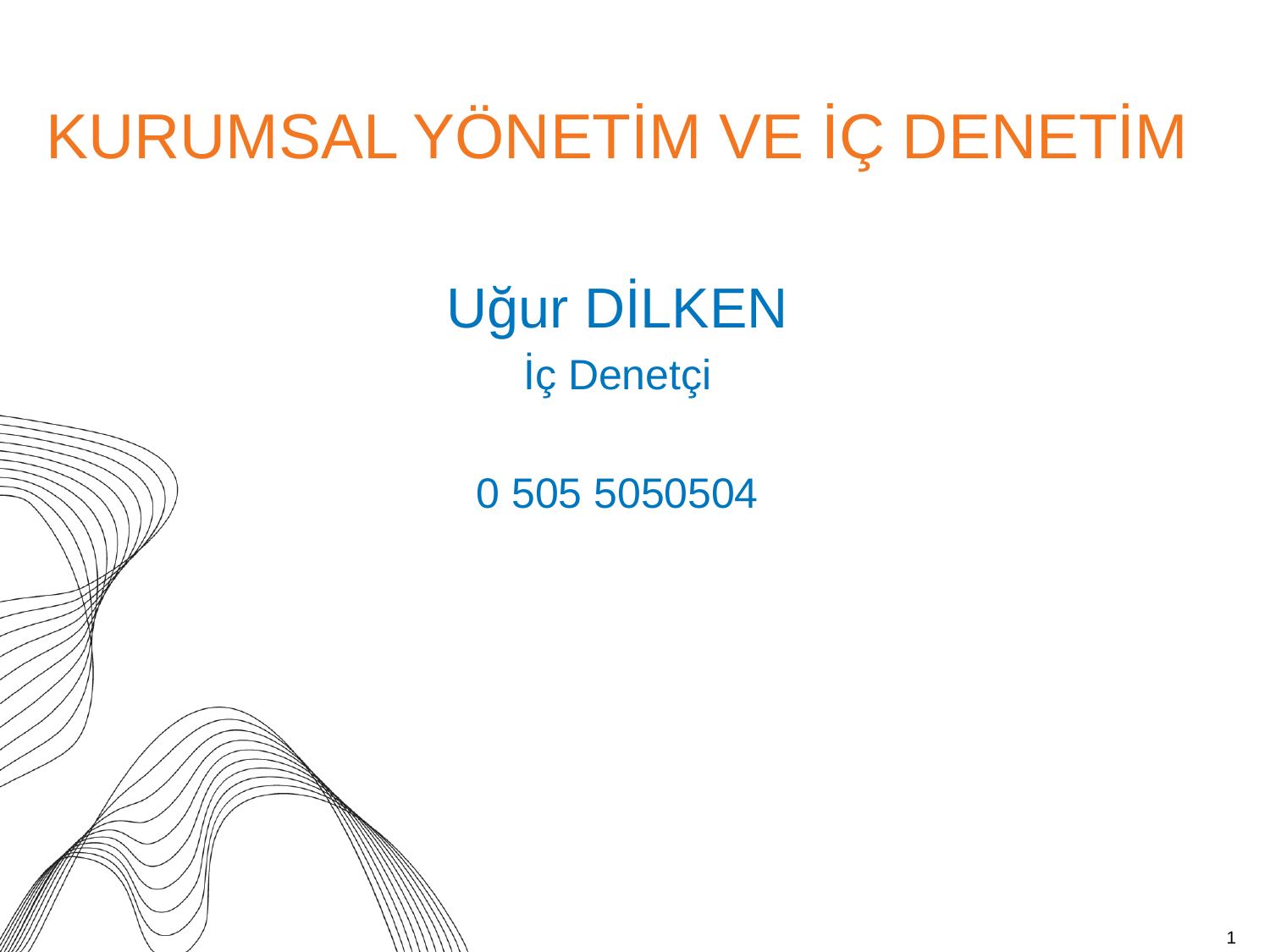

KURUMSAL YÖNETİM VE İÇ DENETİM

Uğur DİLKEN
İç Denetçi

0 505 5050504

udilken@csb.gov.tr
Tel: 0 505 505 05 0419